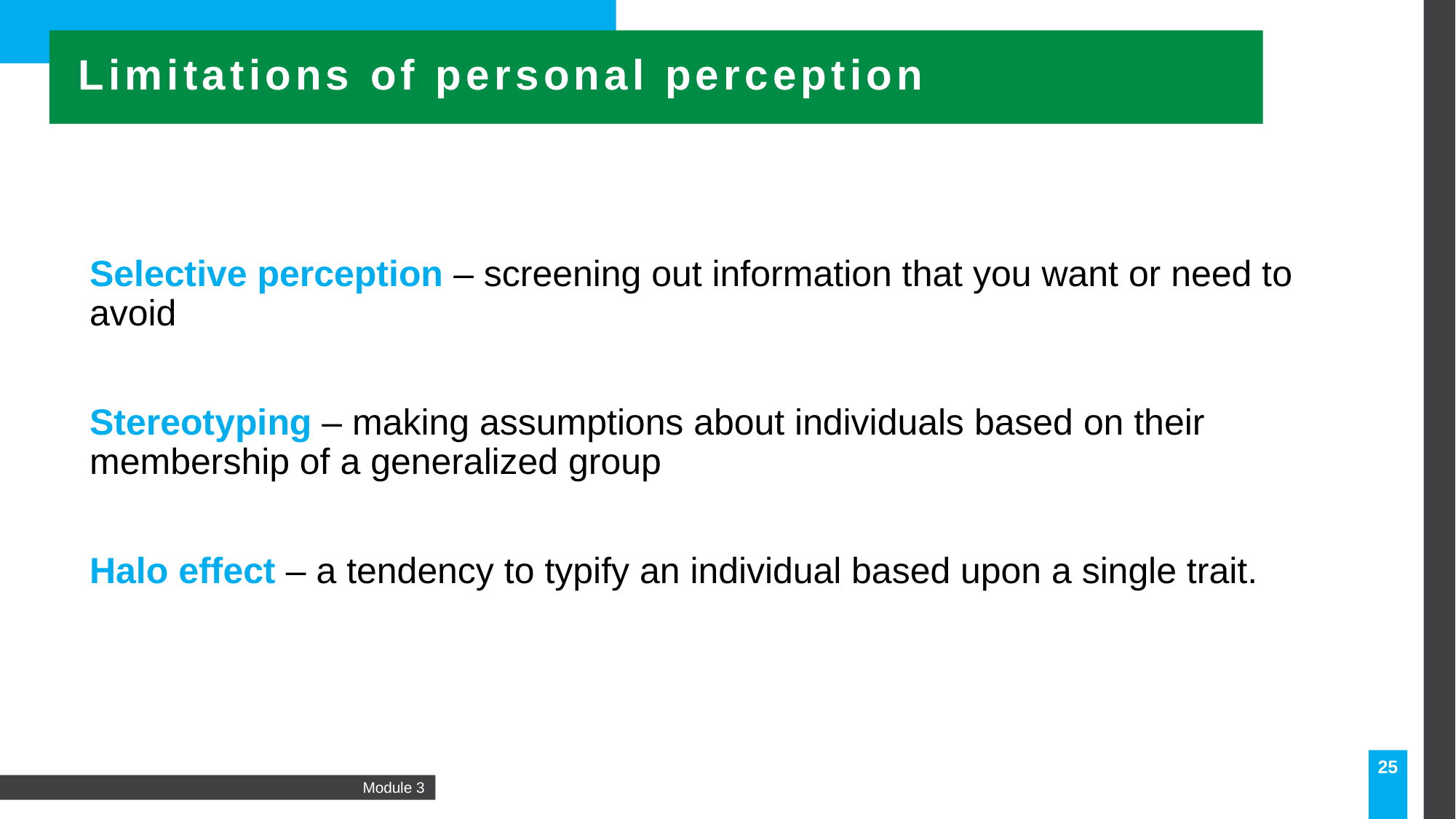

Limitations of personal perception
Selective perception – screening out information that you want or need to avoid

Stereotyping – making assumptions about individuals based on their membership of a generalized group

Halo effect – a tendency to typify an individual based upon a single trait.

25
Module 3